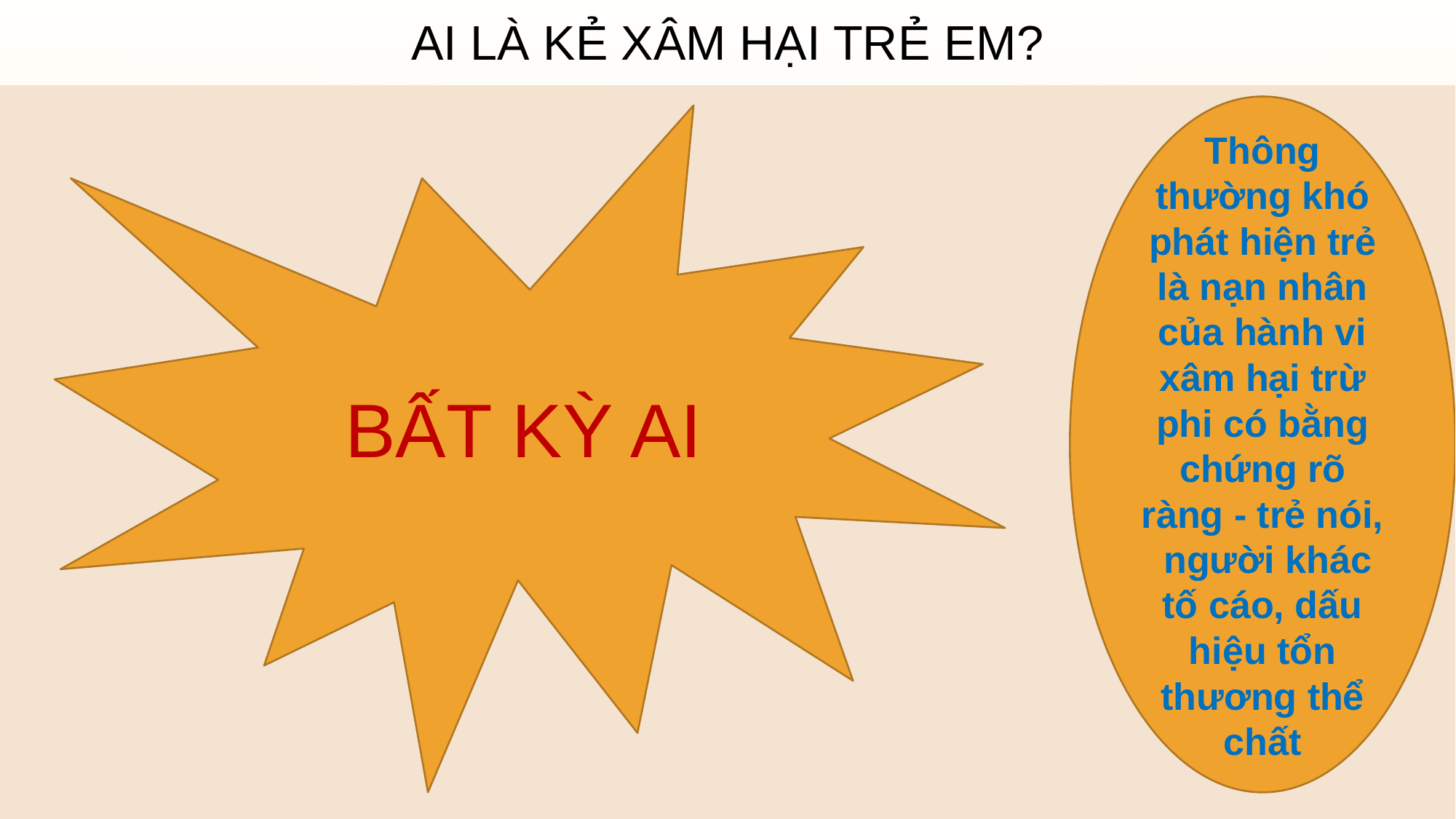

# Ai là kẻ xâm hại trẻ em?

Thông thường khó phát hiện trẻ là nạn nhân của hành vi xâm hại trừ phi có bằng chứng rõ ràng - trẻ nói,  người khác tố cáo, dấu hiệu tổn thương thể chất
BẤT KỲ AI
33